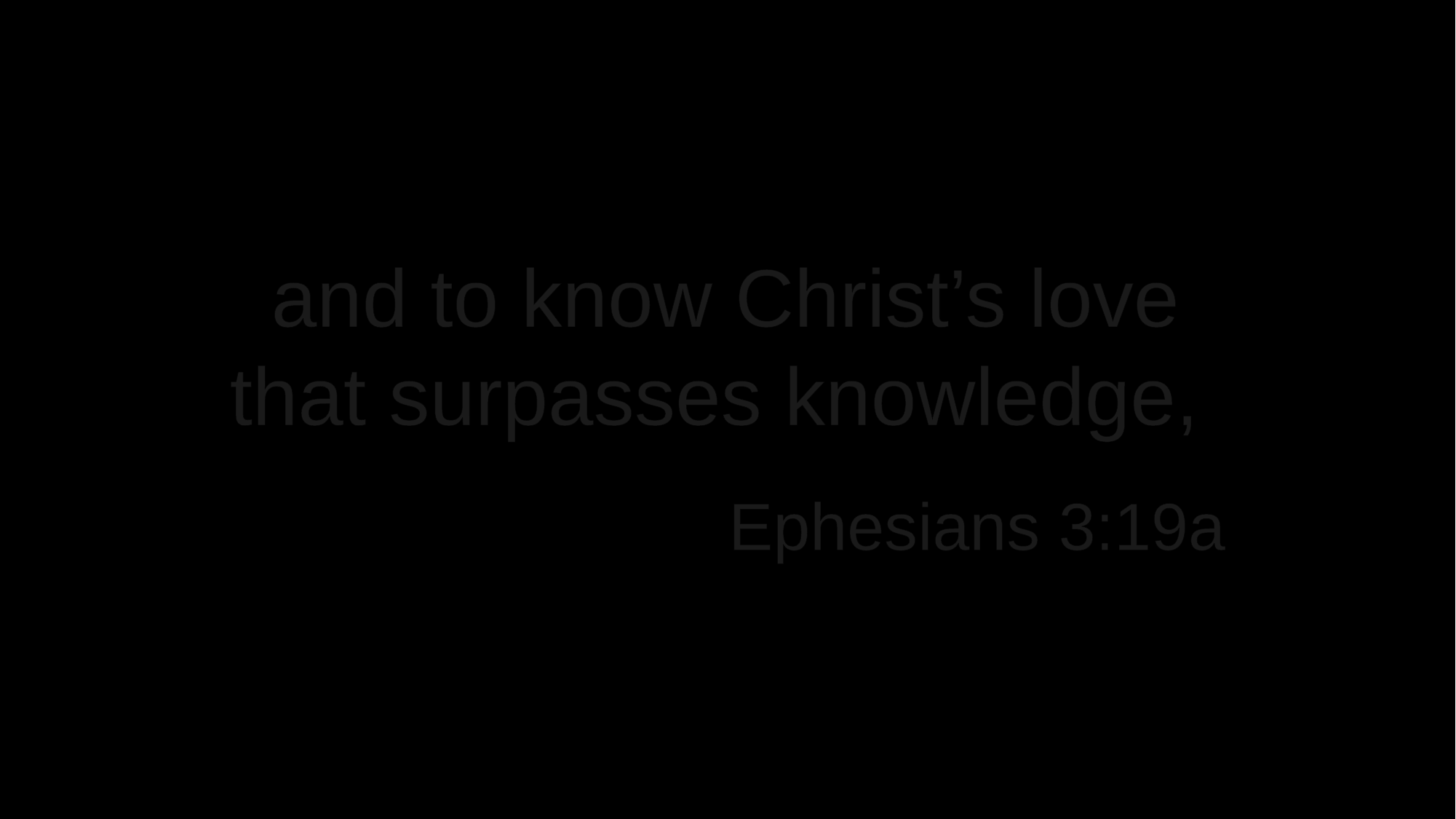

and to know Christ’s love
that surpasses knowledge,
# Ephesians 3:19a